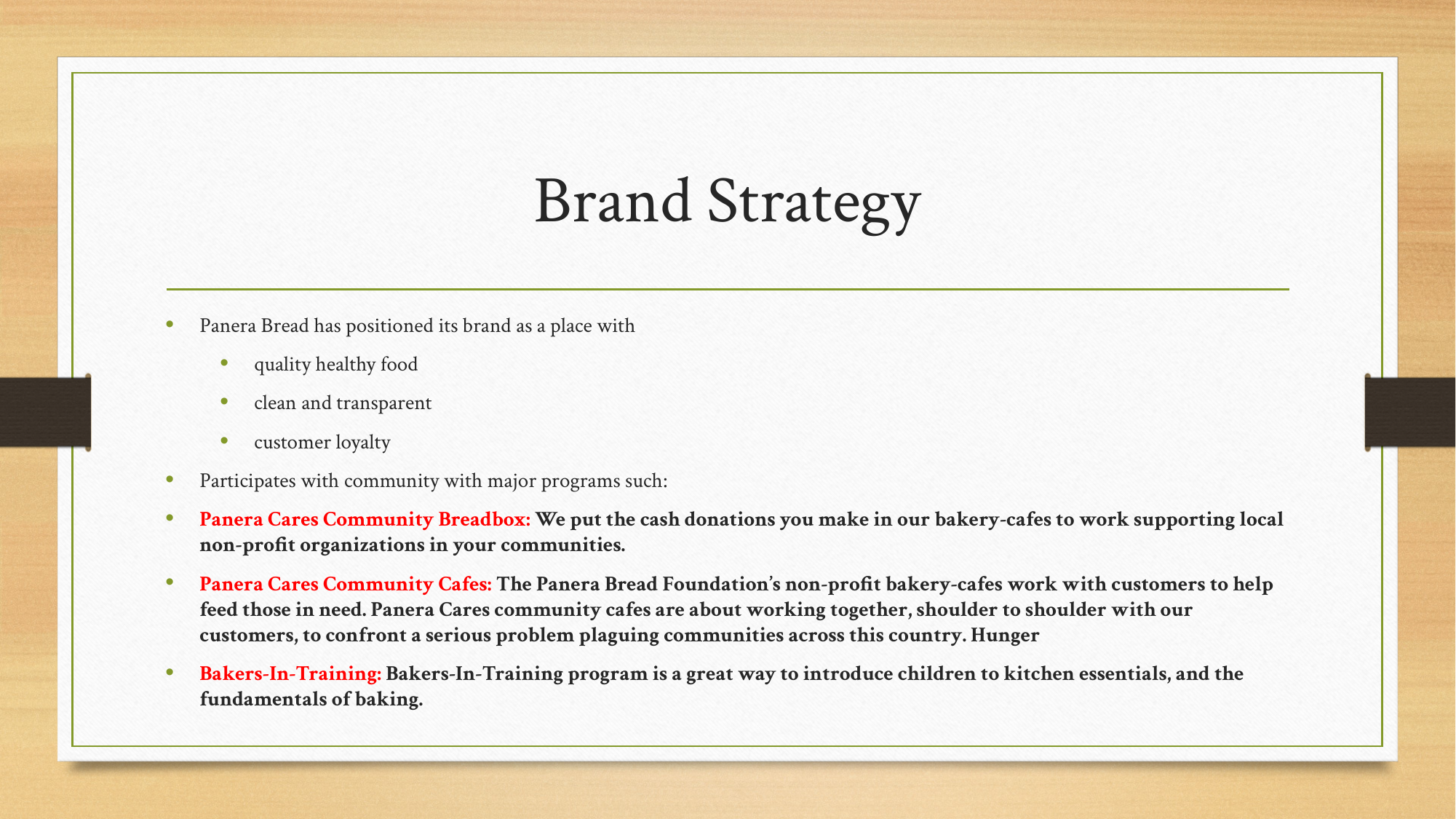

# Brand Strategy
Panera Bread has positioned its brand as a place with
quality healthy food
clean and transparent
customer loyalty
Participates with community with major programs such:
Panera Cares Community Breadbox: We put the cash donations you make in our bakery-cafes to work supporting local non-profit organizations in your communities.
Panera Cares Community Cafes: The Panera Bread Foundation’s non-profit bakery-cafes work with customers to help feed those in need. Panera Cares community cafes are about working together, shoulder to shoulder with our customers, to confront a serious problem plaguing communities across this country. Hunger
Bakers-In-Training: Bakers-In-Training program is a great way to introduce children to kitchen essentials, and the fundamentals of baking.